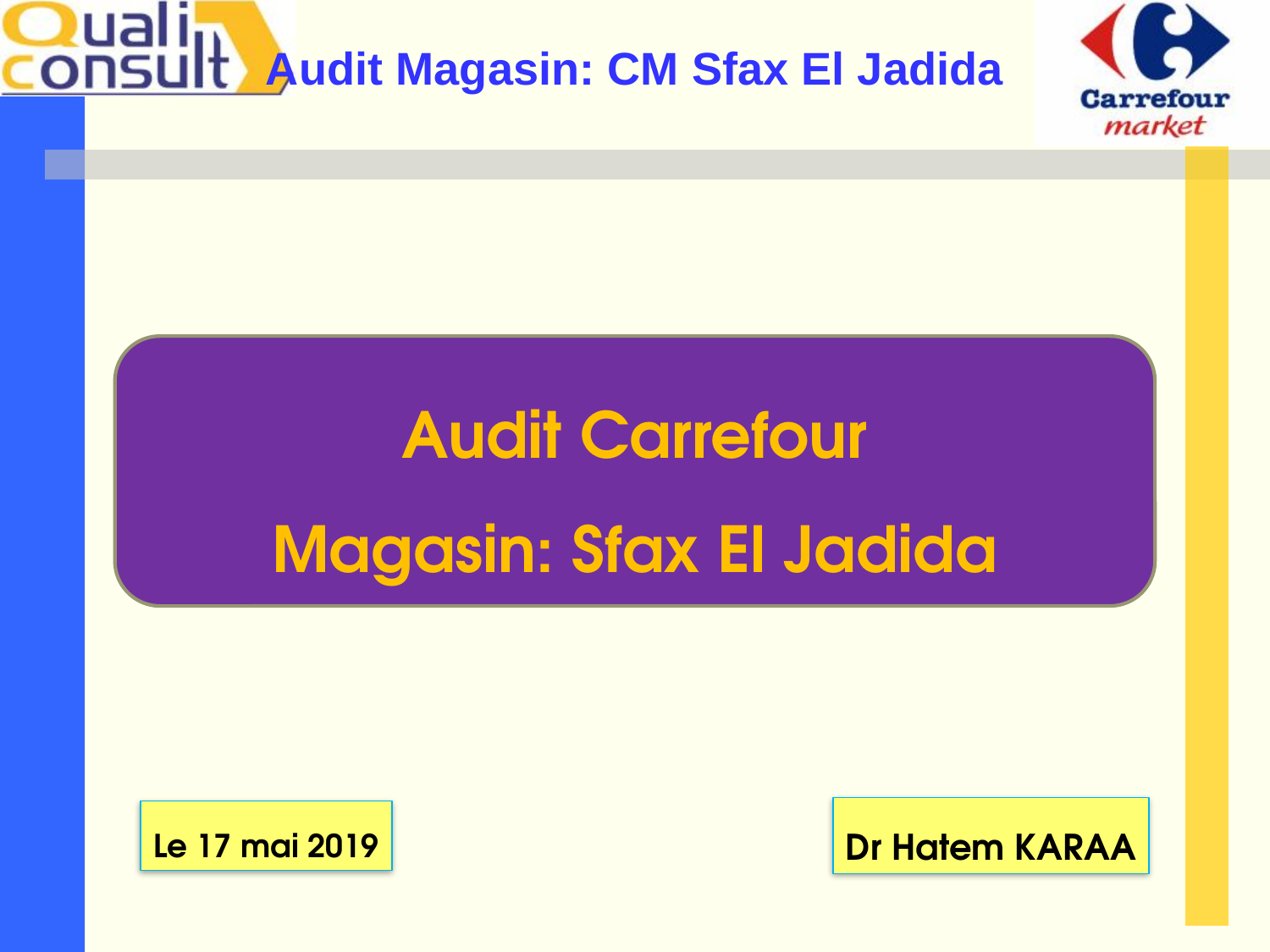

Audit Carrefour
Magasin: Sfax El Jadida
Dr Hatem KARAA
Le 17 mai 2019